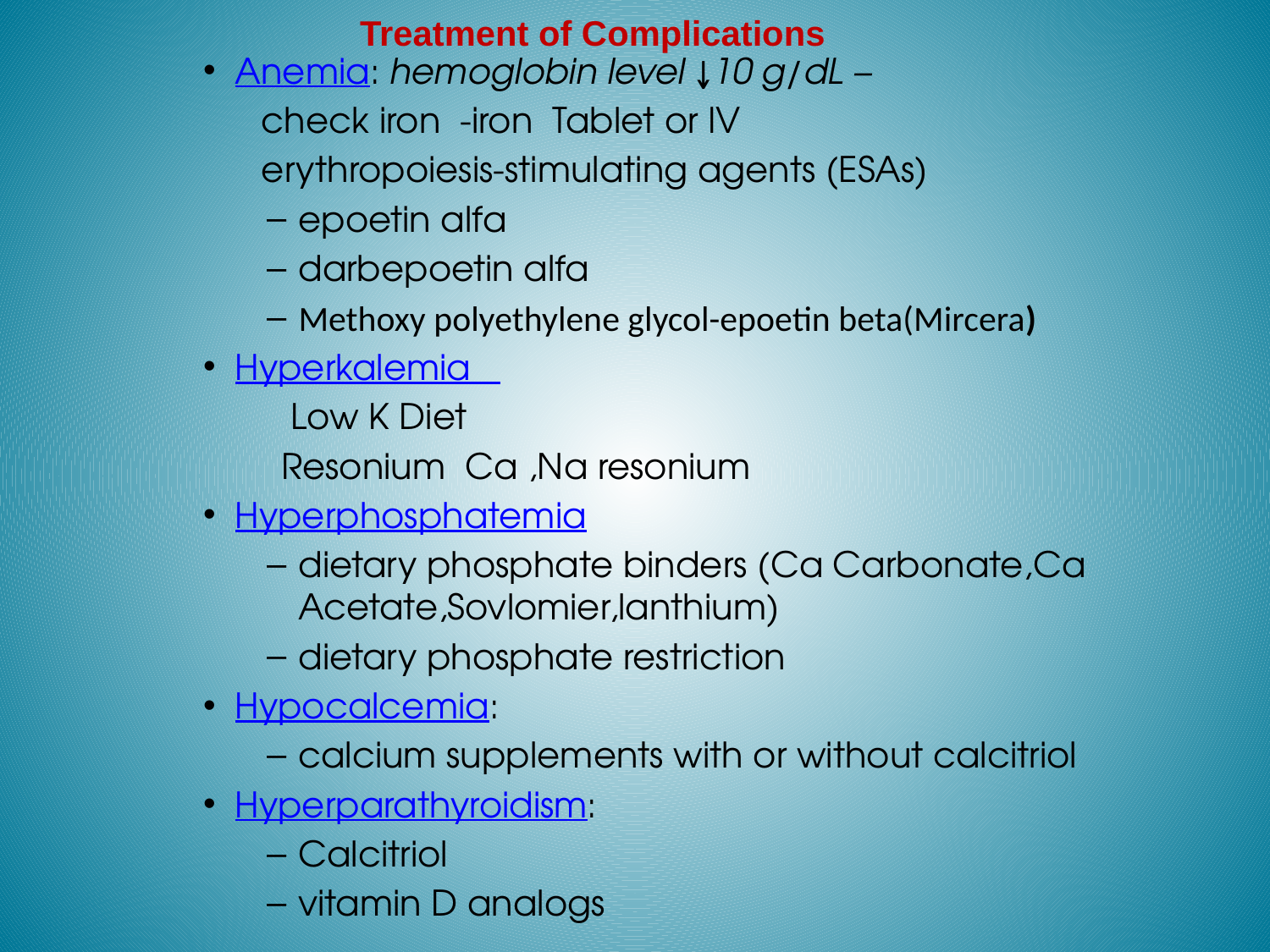

# Treatment of Complications
Anemia: hemoglobin level ↓10 g/dL –
      check iron  -iron  Tablet or IV
      erythropoiesis-stimulating agents (ESAs)
epoetin alfa
darbepoetin alfa
Methoxy polyethylene glycol-epoetin beta(Mircera)
Hyperkalemia
         Low K Diet
        Resonium  Ca ,Na resonium
Hyperphosphatemia
dietary phosphate binders (Ca Carbonate,Ca Acetate,Sovlomier,lanthium)
dietary phosphate restriction
Hypocalcemia:
calcium supplements with or without calcitriol
Hyperparathyroidism:
Calcitriol
vitamin D analogs